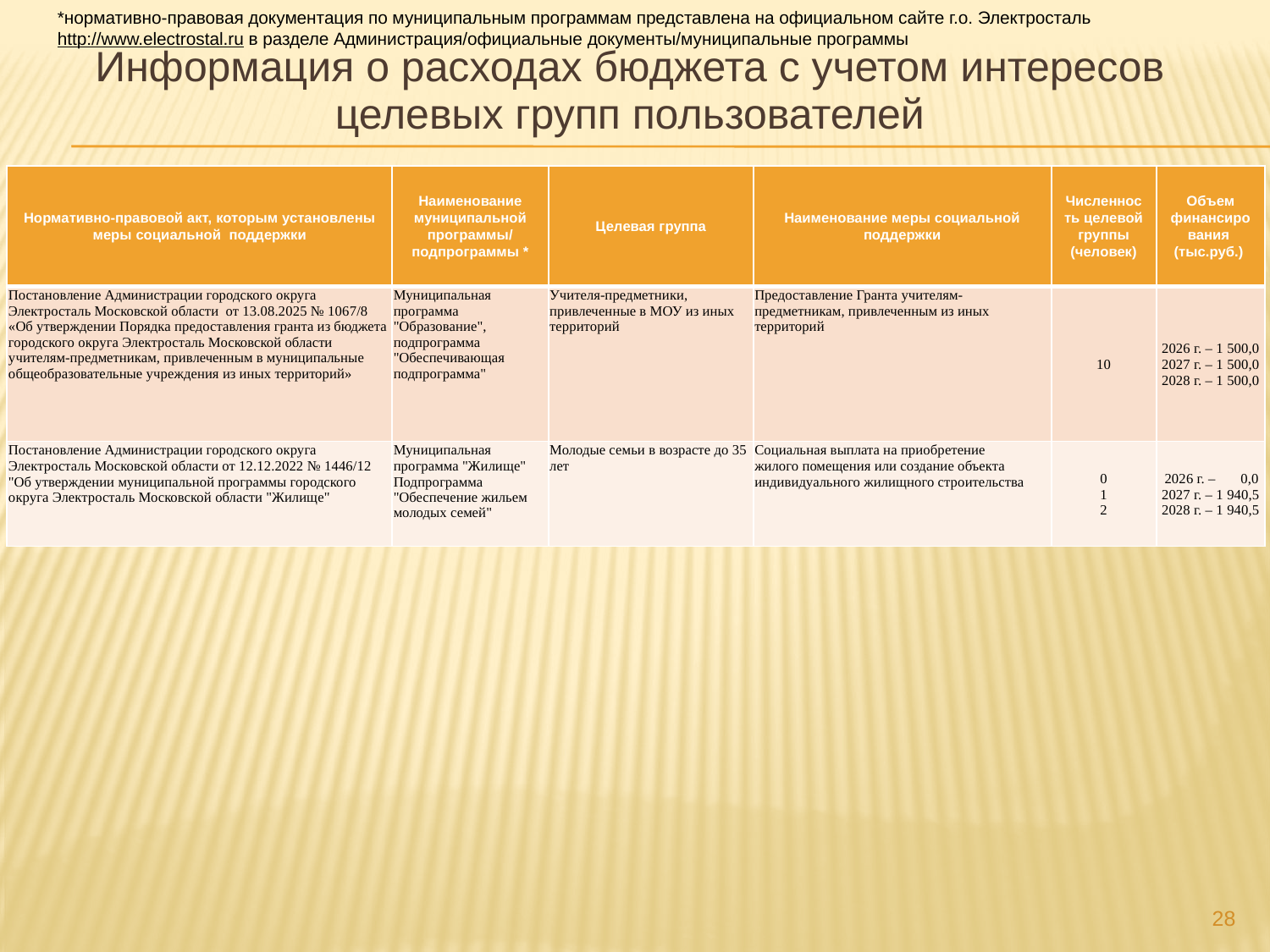

*нормативно-правовая документация по муниципальным программам представлена на официальном сайте г.о. Электросталь http://www.electrostal.ru в разделе Администрация/официальные документы/муниципальные программы
# Информация о расходах бюджета с учетом интересов целевых групп пользователей
| Нормативно-правовой акт, которым установлены меры социальной поддержки | Наименование муниципальной программы/ подпрограммы \* | Целевая группа | Наименование меры социальной поддержки | Численность целевой группы (человек) | Объем финансирования (тыс.руб.) |
| --- | --- | --- | --- | --- | --- |
| Постановление Администрации городского округа Электросталь Московской области от 13.08.2025 № 1067/8 «Об утверждении Порядка предоставления гранта из бюджета городского округа Электросталь Московской области учителям-предметникам, привлеченным в муниципальные общеобразовательные учреждения из иных территорий» | Муниципальная программа "Образование", подпрограмма "Обеспечивающая подпрограмма" | Учителя-предметники, привлеченные в МОУ из иных территорий | Предоставление Гранта учителям-предметникам, привлеченным из иных территорий | 10 | 2026 г. – 1 500,0 2027 г. – 1 500,0 2028 г. – 1 500,0 |
| Постановление Администрации городского округа Электросталь Московской области от 12.12.2022 № 1446/12 "Об утверждении муниципальной программы городского округа Электросталь Московской области "Жилище" | Муниципальная программа "Жилище"   Подпрограмма "Обеспечение жильем молодых семей" | Молодые семьи в возрасте до 35 лет | Социальная выплата на приобретение жилого помещения или создание объекта индивидуального жилищного строительства | 0 1 2 | 2026 г. – 0,0 2027 г. – 1 940,5 2028 г. – 1 940,5 |
28